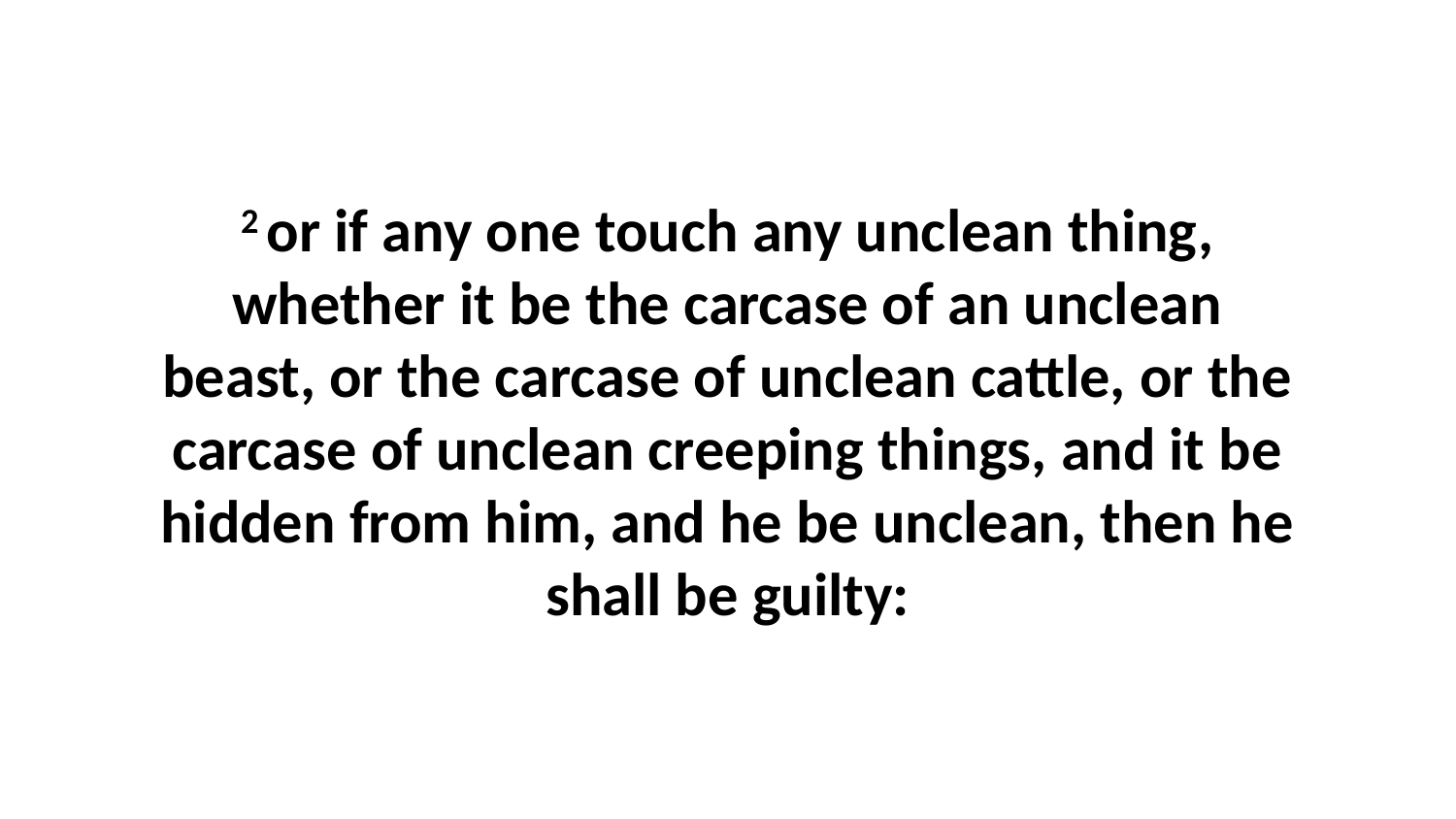

2 or if any one touch any unclean thing, whether it be the carcase of an unclean beast, or the carcase of unclean cattle, or the carcase of unclean creeping things, and it be hidden from him, and he be unclean, then he shall be guilty: